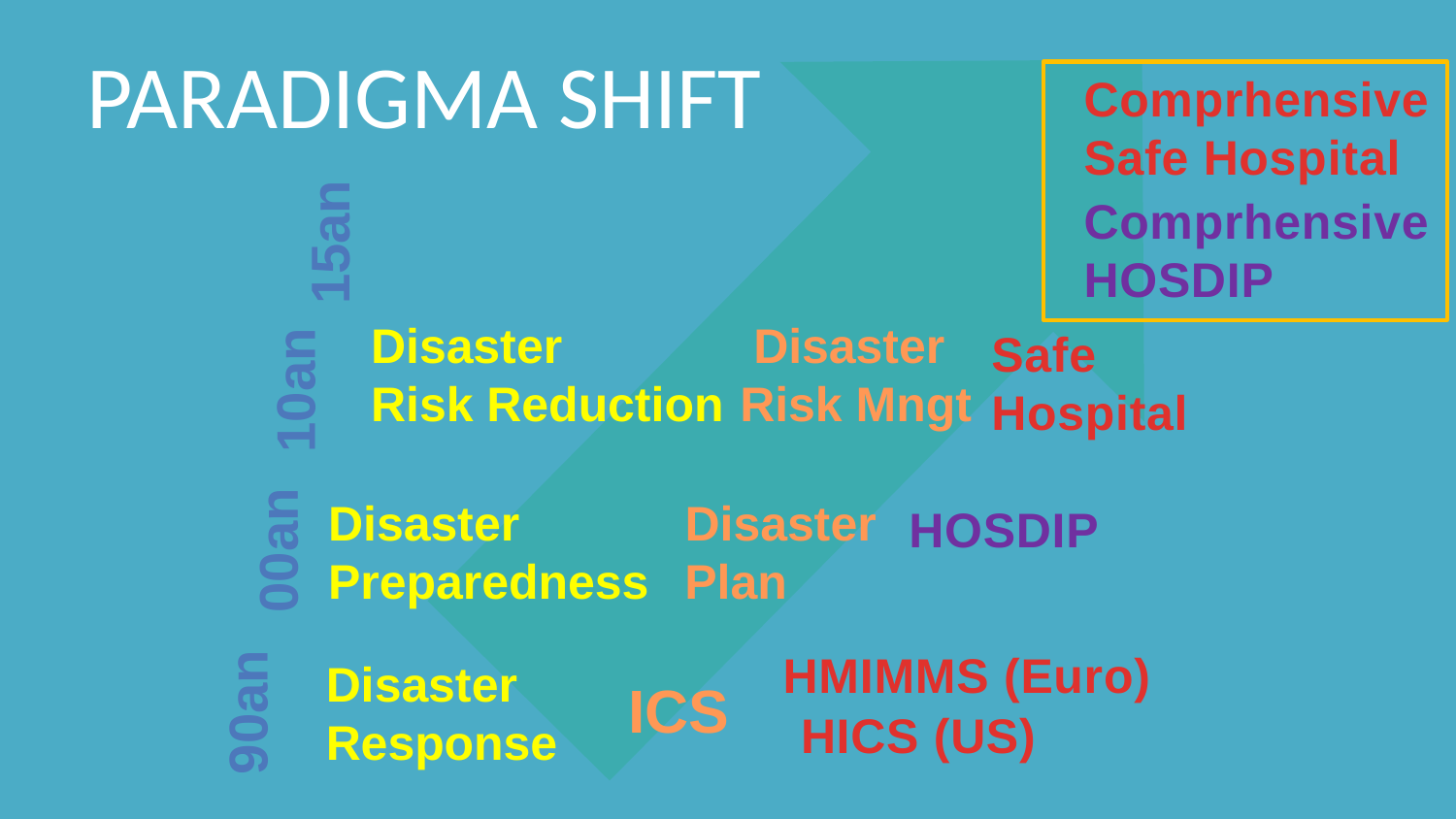

# PARADIGMA SHIFT

Comprhensive
Safe Hospital

Comprhensive HOSDIP
15an
Disaster
Risk Reduction
Disaster
Risk Mngt
Safe
Hospital
10an
Disaster
Preparedness
Disaster
Plan
HOSDIP
00an
HMIMMS (Euro)
Disaster
Response
ICS
90an
HICS (US)